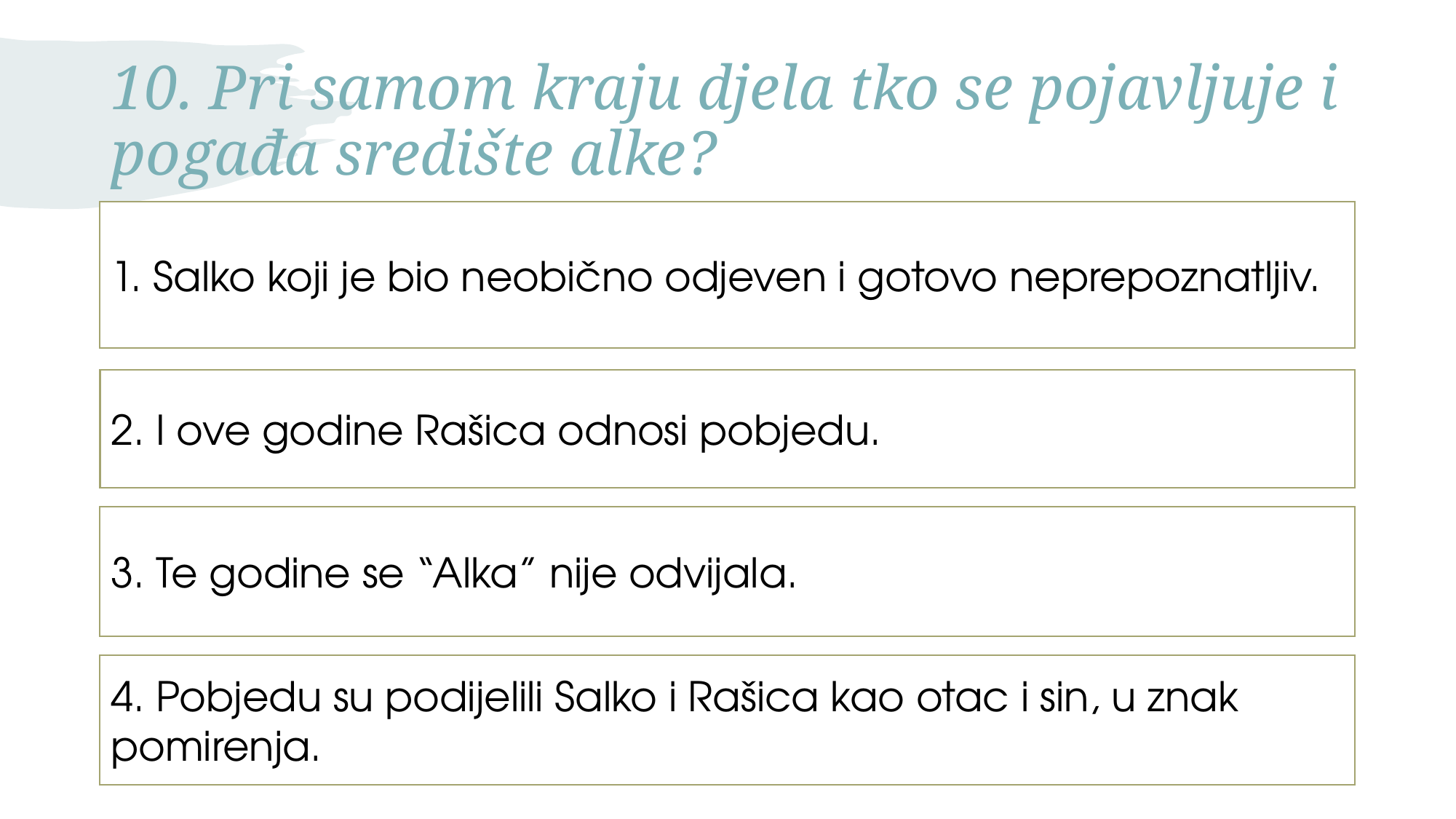

# 10. Pri samom kraju djela tko se pojavljuje i pogađa središte alke?
1. Salko koji je bio neobično odjeven i gotovo neprepoznatljiv.
2. I ove godine Rašica odnosi pobjedu.
3. Te godine se “Alka” nije odvijala.
4. Pobjedu su podijelili Salko i Rašica kao otac i sin, u znak pomirenja.